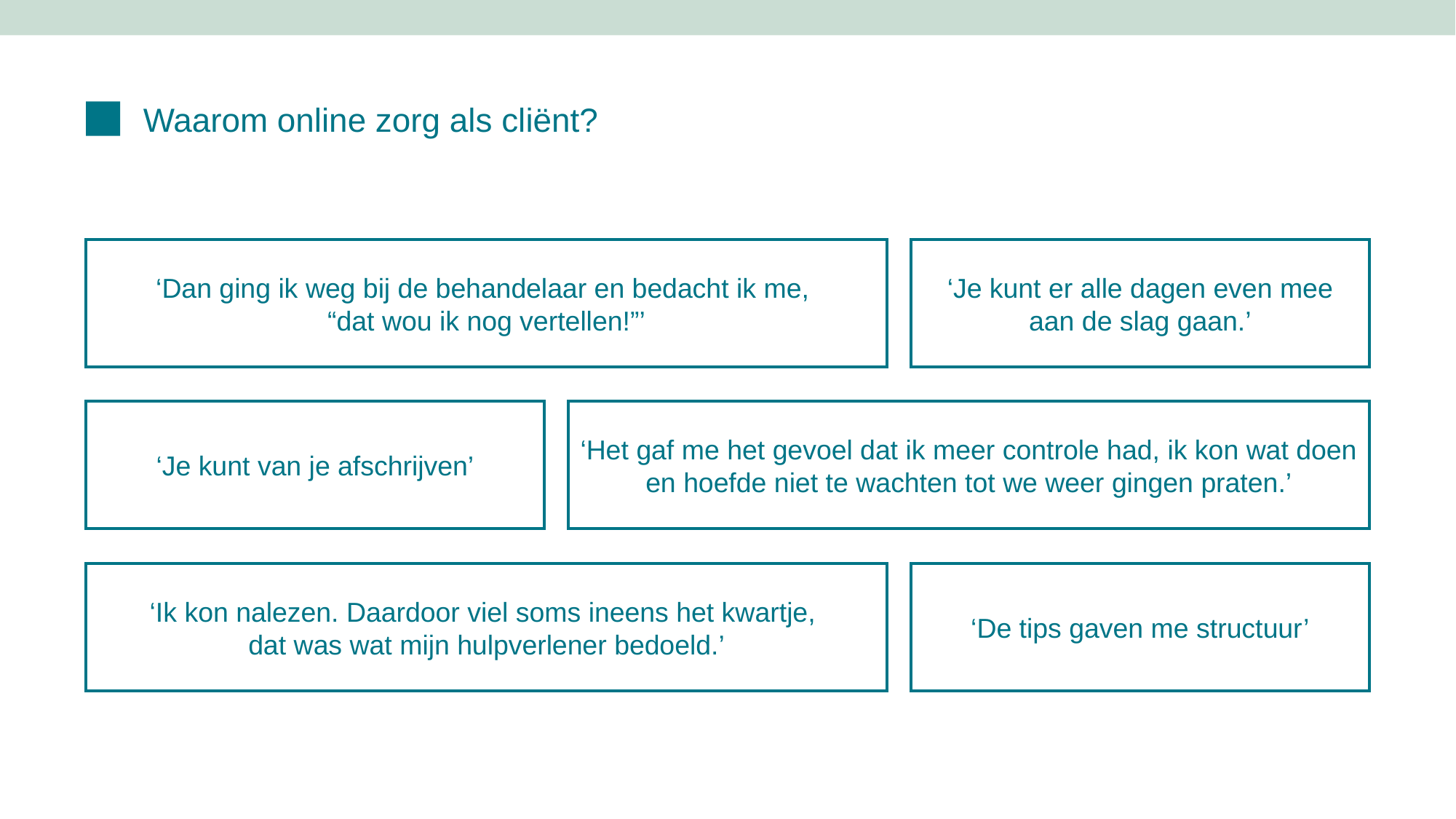

Waarom online zorg als cliënt?

‘Dan ging ik weg bij de behandelaar en bedacht ik me,
“dat wou ik nog vertellen!”’
‘Je kunt er alle dagen even mee aan de slag gaan.’
‘Je kunt van je afschrijven’
‘Het gaf me het gevoel dat ik meer controle had, ik kon wat doen en hoefde niet te wachten tot we weer gingen praten.’
‘Ik kon nalezen. Daardoor viel soms ineens het kwartje,
dat was wat mijn hulpverlener bedoeld.’
‘De tips gaven me structuur’